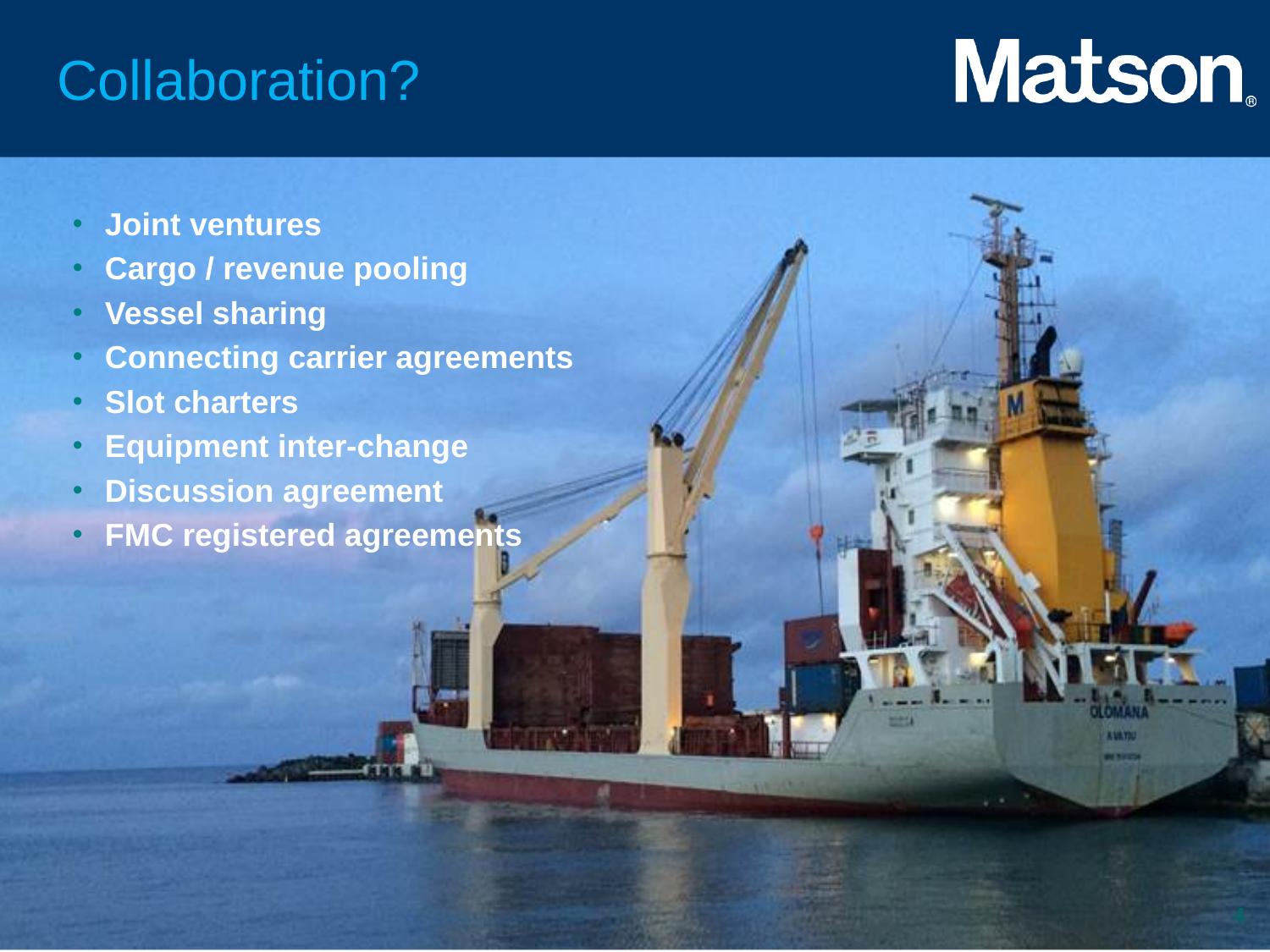

# Collaboration?
Joint ventures
Cargo / revenue pooling
Vessel sharing
Connecting carrier agreements
Slot charters
Equipment inter-change
Discussion agreement
FMC registered agreements
4